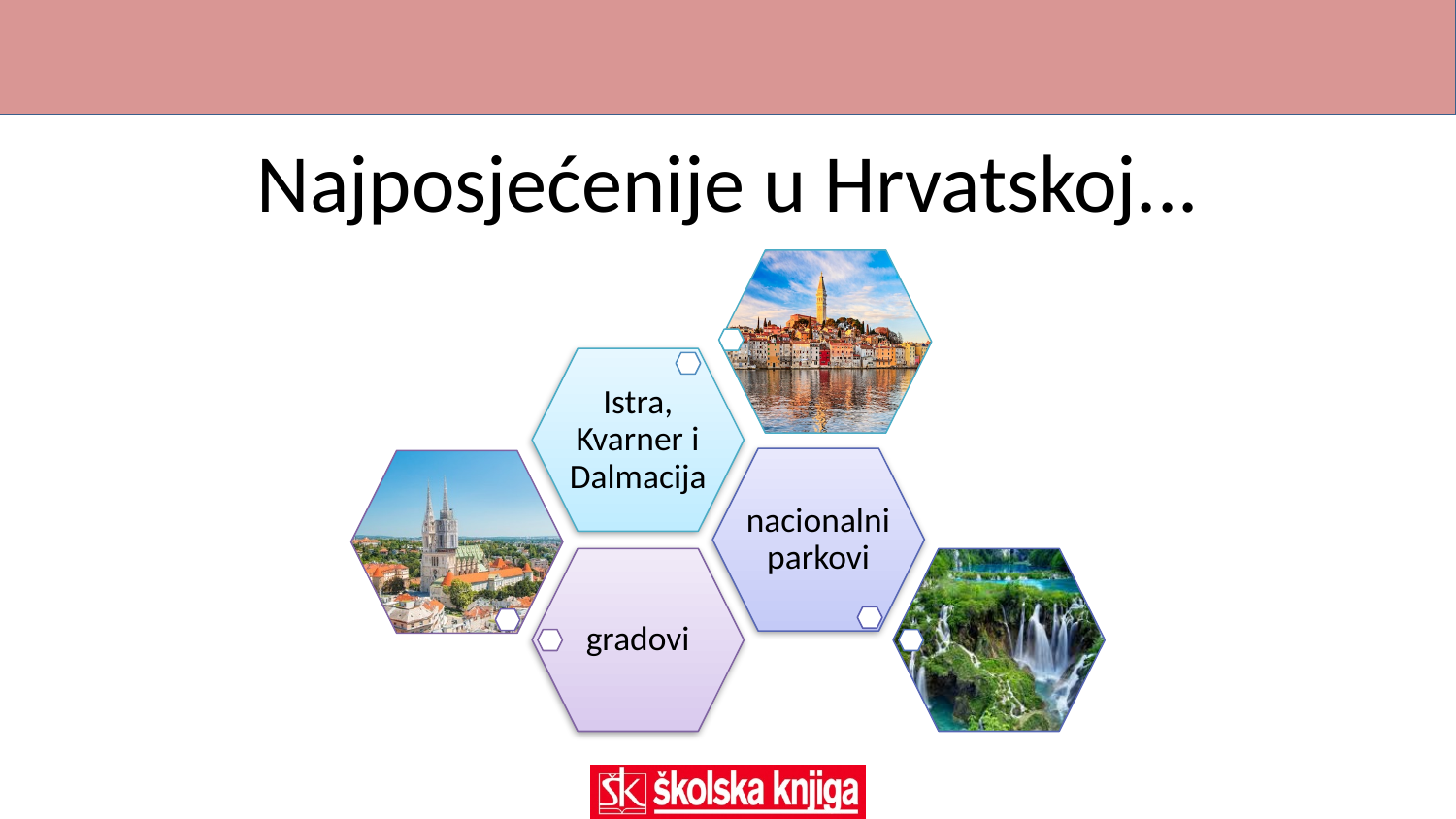

# Najposjećenije u Hrvatskoj...
gradovi
nacionalni parkovi
Istra, Kvarner i Dalmacija